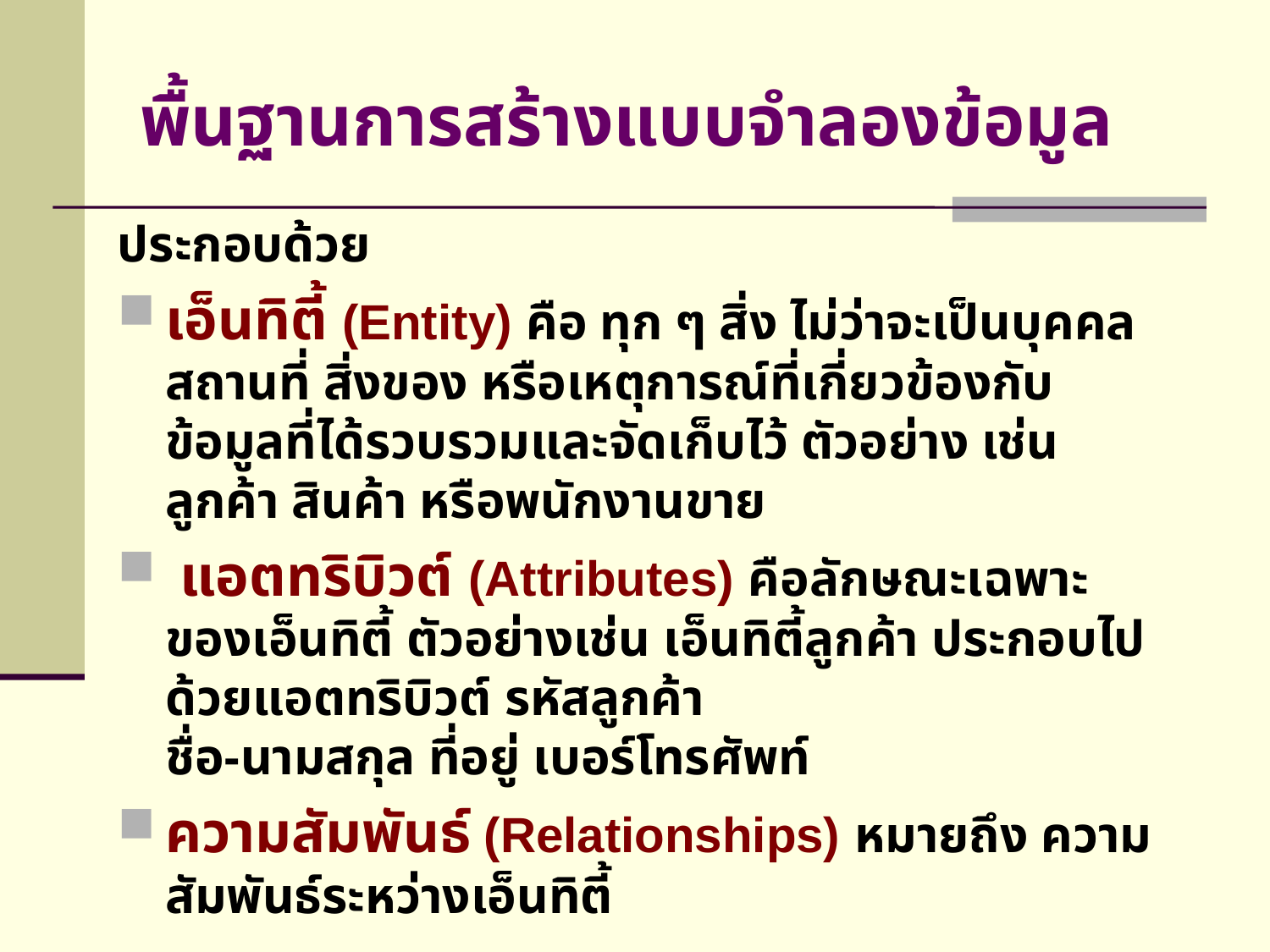

# พื้นฐานการสร้างแบบจำลองข้อมูล
ประกอบด้วย
เอ็นทิตี้ (Entity) คือ ทุก ๆ สิ่ง ไม่ว่าจะเป็นบุคคล สถานที่ สิ่งของ หรือเหตุการณ์ที่เกี่ยวข้องกับข้อมูลที่ได้รวบรวมและจัดเก็บไว้ ตัวอย่าง เช่น ลูกค้า สินค้า หรือพนักงานขาย
 แอตทริบิวต์ (Attributes) คือลักษณะเฉพาะของเอ็นทิตี้ ตัวอย่างเช่น เอ็นทิตี้ลูกค้า ประกอบไปด้วยแอตทริบิวต์ รหัสลูกค้า
ชื่อ-นามสกุล ที่อยู่ เบอร์โทรศัพท์
ความสัมพันธ์ (Relationships) หมายถึง ความสัมพันธ์ระหว่างเอ็นทิตี้